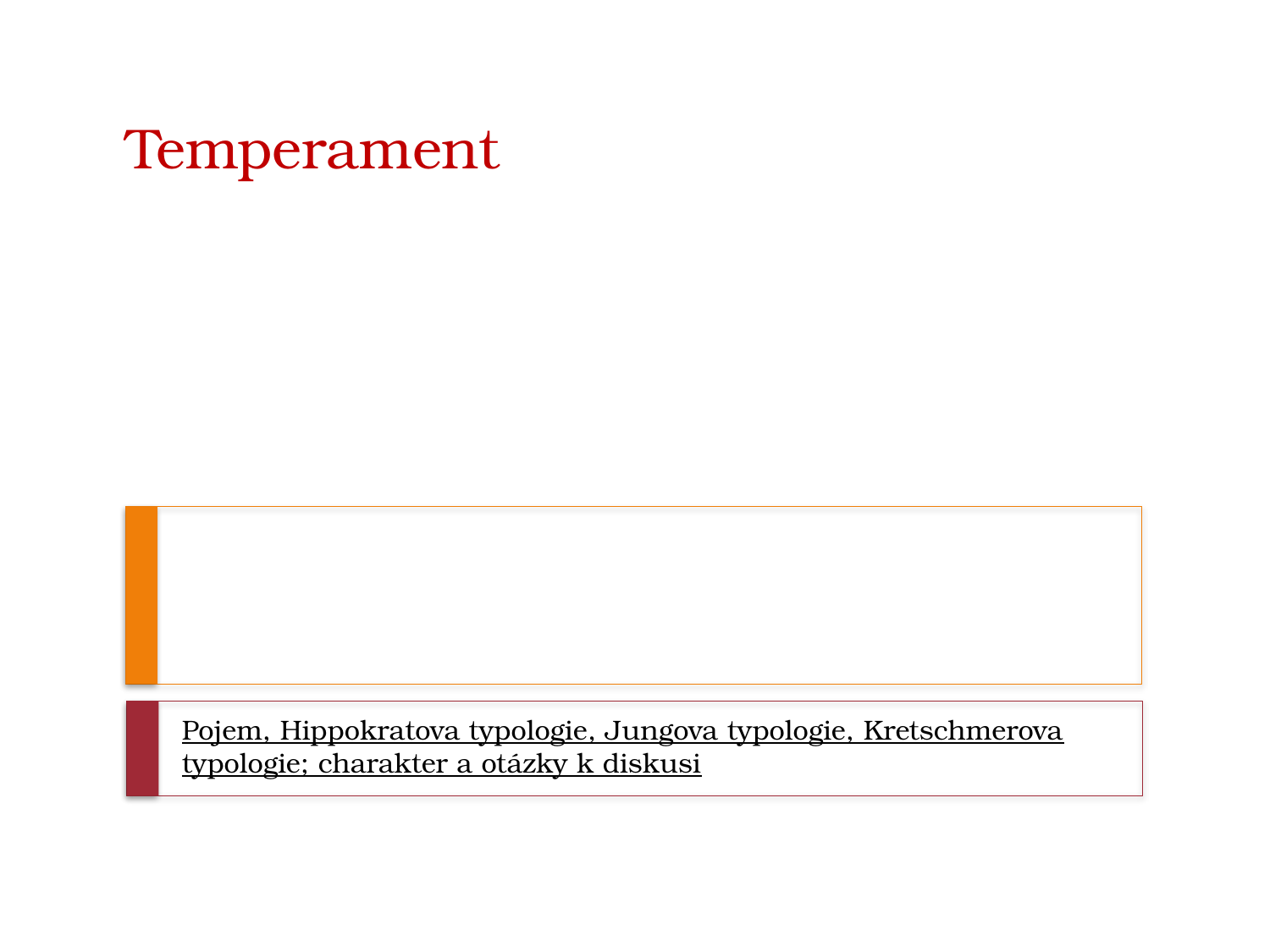

# Temperament
Pojem, Hippokratova typologie, Jungova typologie, Kretschmerova typologie; charakter a otázky k diskusi